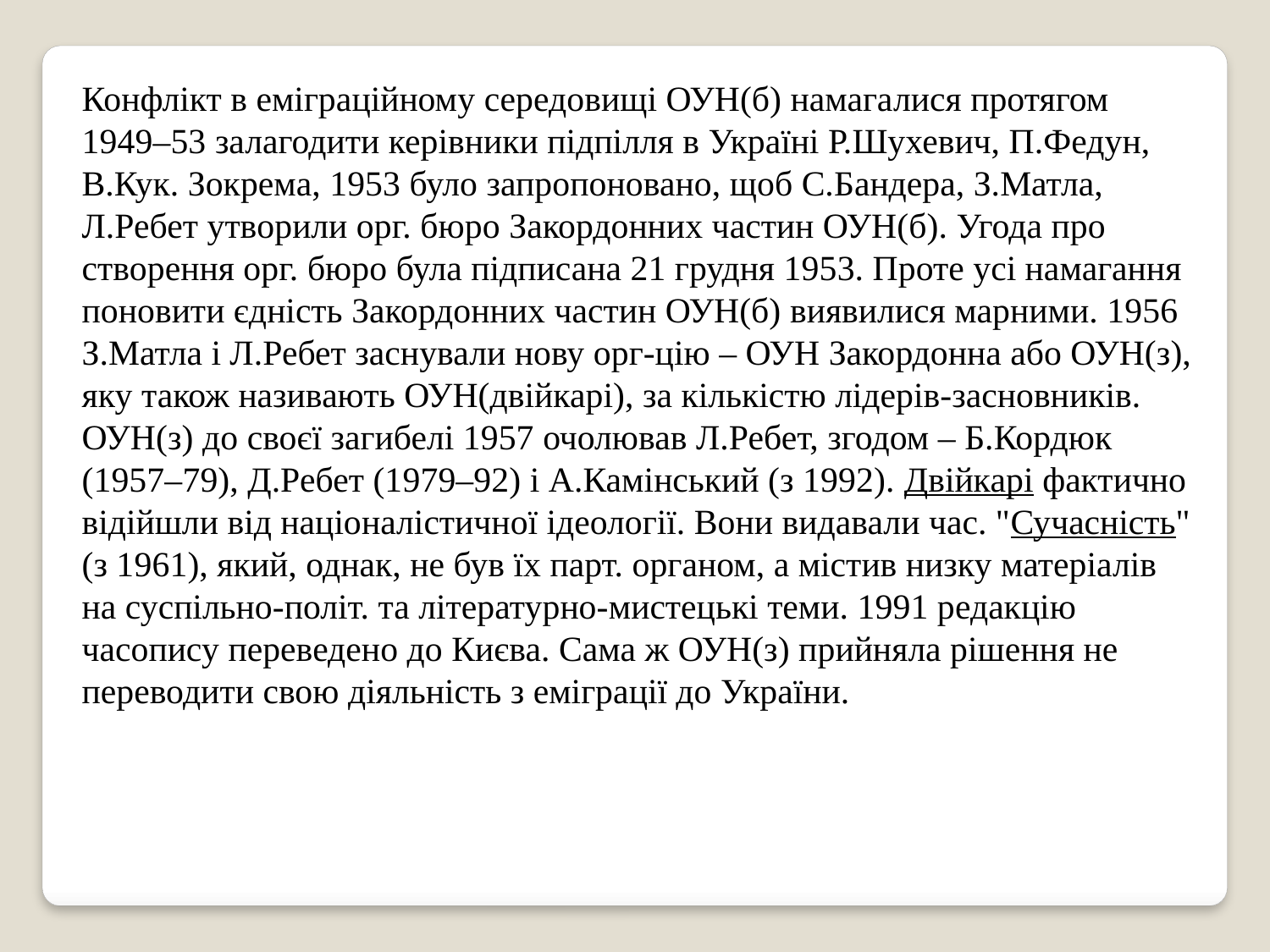

Конфлікт в еміграційному середовищі ОУН(б) намагалися протягом 1949–53 залагодити керівники підпілля в Україні Р.Шухевич, П.Федун, В.Кук. Зокрема, 1953 було запропоновано, щоб С.Бандера, З.Матла, Л.Ребет утворили орг. бюро Закордонних частин ОУН(б). Угода про створення орг. бюро була підписана 21 грудня 1953. Проте усі намагання поновити єдність Закордонних частин ОУН(б) виявилися марними. 1956 З.Матла і Л.Ребет заснували нову орг-цію – ОУН Закордонна або ОУН(з), яку також називають ОУН(двійкарі), за кількістю лідерів-засновників. ОУН(з) до своєї загибелі 1957 очолював Л.Ребет, згодом – Б.Кордюк (1957–79), Д.Ребет (1979–92) і А.Камінський (з 1992). Двійкарі фактично відійшли від націоналістичної ідеології. Вони видавали час. "Сучасність" (з 1961), який, однак, не був їх парт. органом, а містив низку матеріалів на суспільно-політ. та літературно-мистецькі теми. 1991 редакцію часопису переведено до Києва. Сама ж ОУН(з) прийняла рішення не переводити свою діяльність з еміграції до України.